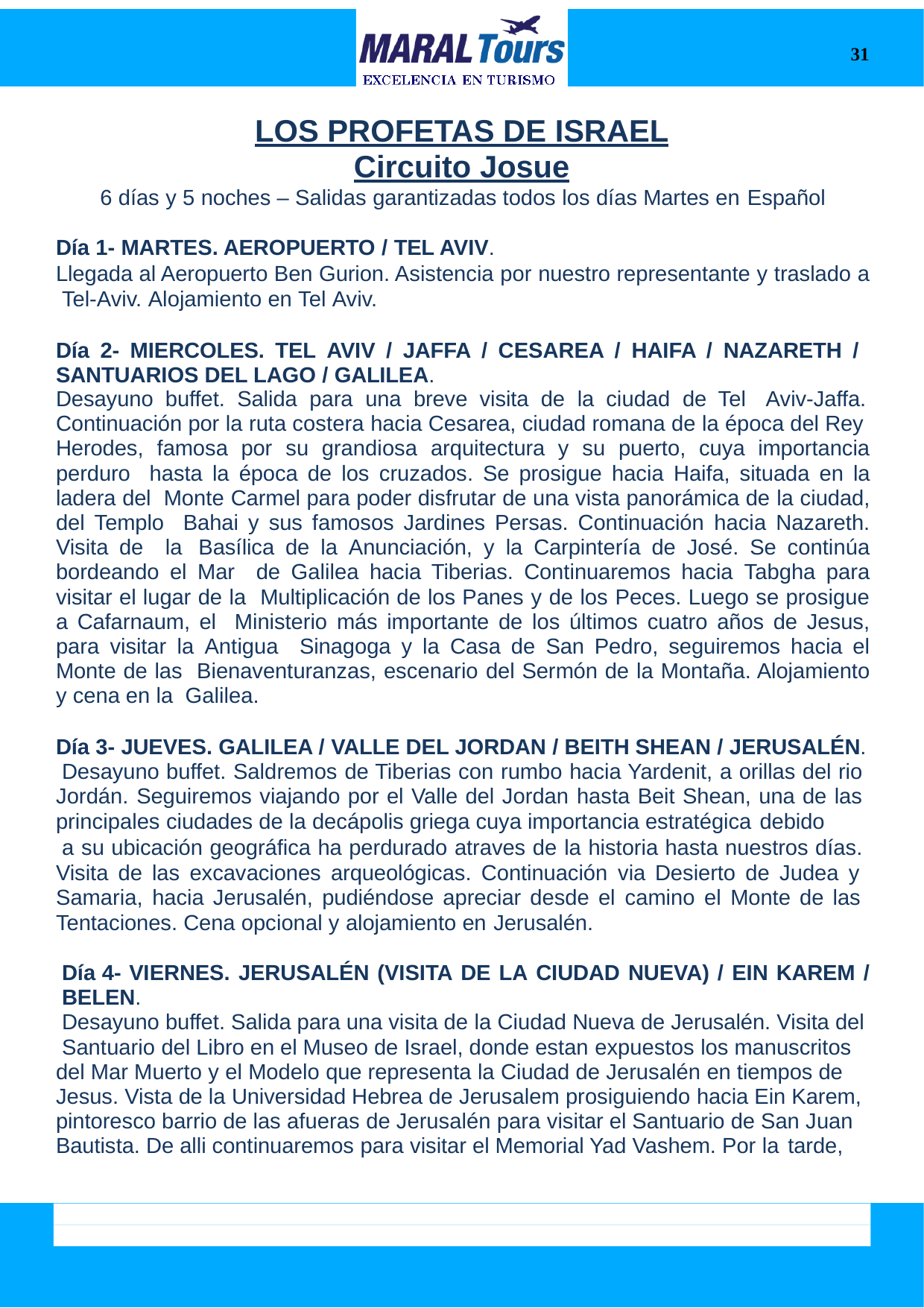

31

LOS PROFETAS DE ISRAEL
Circuito Josue
6 días y 5 noches – Salidas garantizadas todos los días Martes en Español

Día 1- MARTES. AEROPUERTO / TEL AVIV.
Llegada al Aeropuerto Ben Gurion. Asistencia por nuestro representante y traslado a  Tel-Aviv. Alojamiento en Tel Aviv.

Día 2- MIERCOLES. TEL AVIV / JAFFA / CESAREA / HAIFA / NAZARETH /  SANTUARIOS DEL LAGO / GALILEA.
Desayuno  buffet.  Salida  para  una  breve  visita  de  la  ciudad  de  Tel   Aviv-Jaffa.
Continuación por la ruta costera hacia Cesarea, ciudad romana de la época del Rey  Herodes, famosa por su grandiosa arquitectura y su puerto, cuya importancia perduro  hasta la época de los cruzados. Se prosigue hacia Haifa, situada en la ladera del  Monte Carmel para poder disfrutar de una vista panorámica de la ciudad, del Templo  Bahai y sus famosos Jardines Persas. Continuación hacia Nazareth. Visita de  la Basílica de la Anunciación, y la Carpintería de José. Se continúa bordeando el Mar  de Galilea hacia Tiberias. Continuaremos hacia Tabgha para visitar el lugar de la  Multiplicación de los Panes y de los Peces. Luego se prosigue a Cafarnaum, el  Ministerio más importante de los últimos cuatro años de Jesus, para visitar la Antigua  Sinagoga y la Casa de San Pedro, seguiremos hacia el Monte de las  Bienaventuranzas, escenario del Sermón de la Montaña. Alojamiento y cena en la  Galilea.

Día 3- JUEVES. GALILEA / VALLE DEL JORDAN / BEITH SHEAN / JERUSALÉN.
Desayuno buffet. Saldremos de Tiberias con rumbo hacia Yardenit, a orillas del rio  Jordán. Seguiremos viajando por el Valle del Jordan hasta Beit Shean, una de las  principales ciudades de la decápolis griega cuya importancia estratégica debido
a su ubicación geográfica ha perdurado atraves de la historia hasta nuestros días.  Visita de las excavaciones arqueológicas. Continuación via Desierto de Judea y  Samaria, hacia Jerusalén, pudiéndose apreciar desde el camino el Monte de las  Tentaciones. Cena opcional y alojamiento en Jerusalén.

Día 4- VIERNES. JERUSALÉN (VISITA DE LA CIUDAD NUEVA) / EIN KAREM /
BELEN.
Desayuno buffet. Salida para una visita de la Ciudad Nueva de Jerusalén. Visita del  Santuario del Libro en el Museo de Israel, donde estan expuestos los manuscritos  del Mar Muerto y el Modelo que representa la Ciudad de Jerusalén en tiempos de  Jesus. Vista de la Universidad Hebrea de Jerusalem prosiguiendo hacia Ein Karem,  pintoresco barrio de las afueras de Jerusalén para visitar el Santuario de San Juan  Bautista. De alli continuaremos para visitar el Memorial Yad Vashem. Por la tarde,